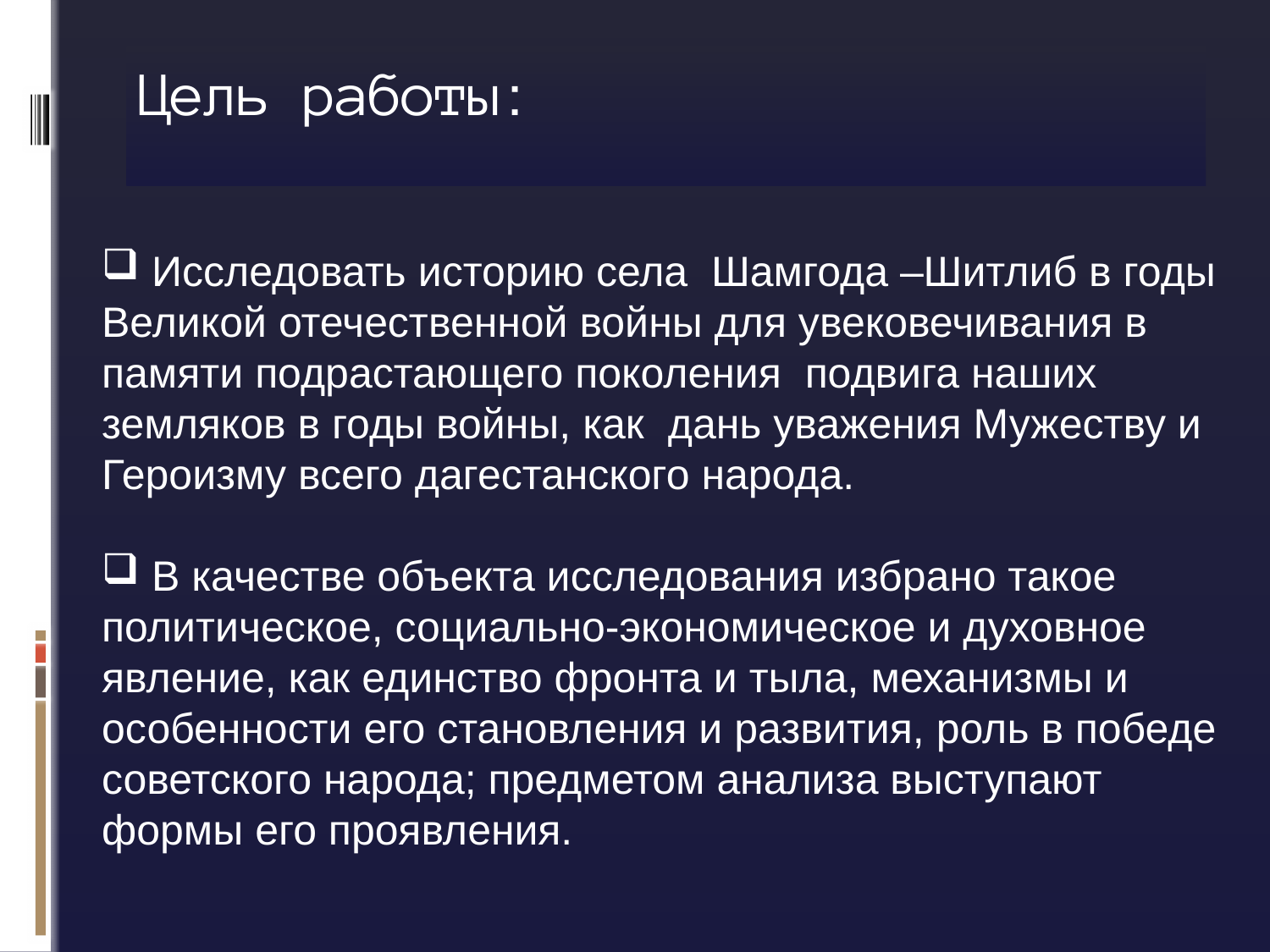

# Цель работы:
 Исследовать историю села  Шамгода –Шитлиб в годы Великой отечественной войны для увековечивания в памяти подрастающего поколения  подвига наших земляков в годы войны, как  дань уважения Мужеству и Героизму всего дагестанского народа.

 В качестве объекта исследования избрано такое политическое, социально-экономическое и духовное явление, как единство фронта и тыла, механизмы и особенности его становления и развития, роль в победе советского народа; предметом анализа выступают формы его проявления.